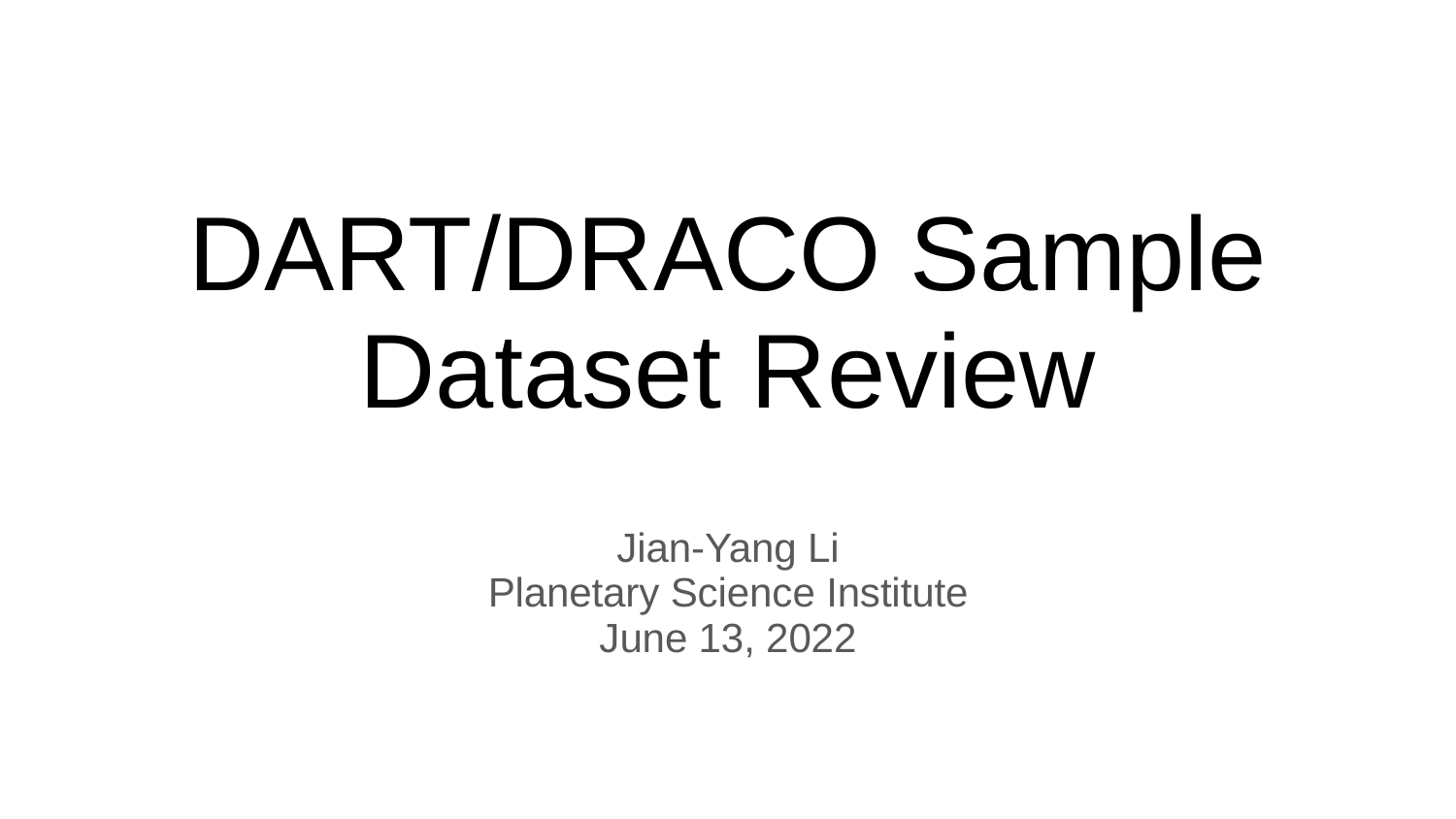

# DART/DRACO Sample Dataset Review
Jian-Yang Li
Planetary Science Institute
June 13, 2022